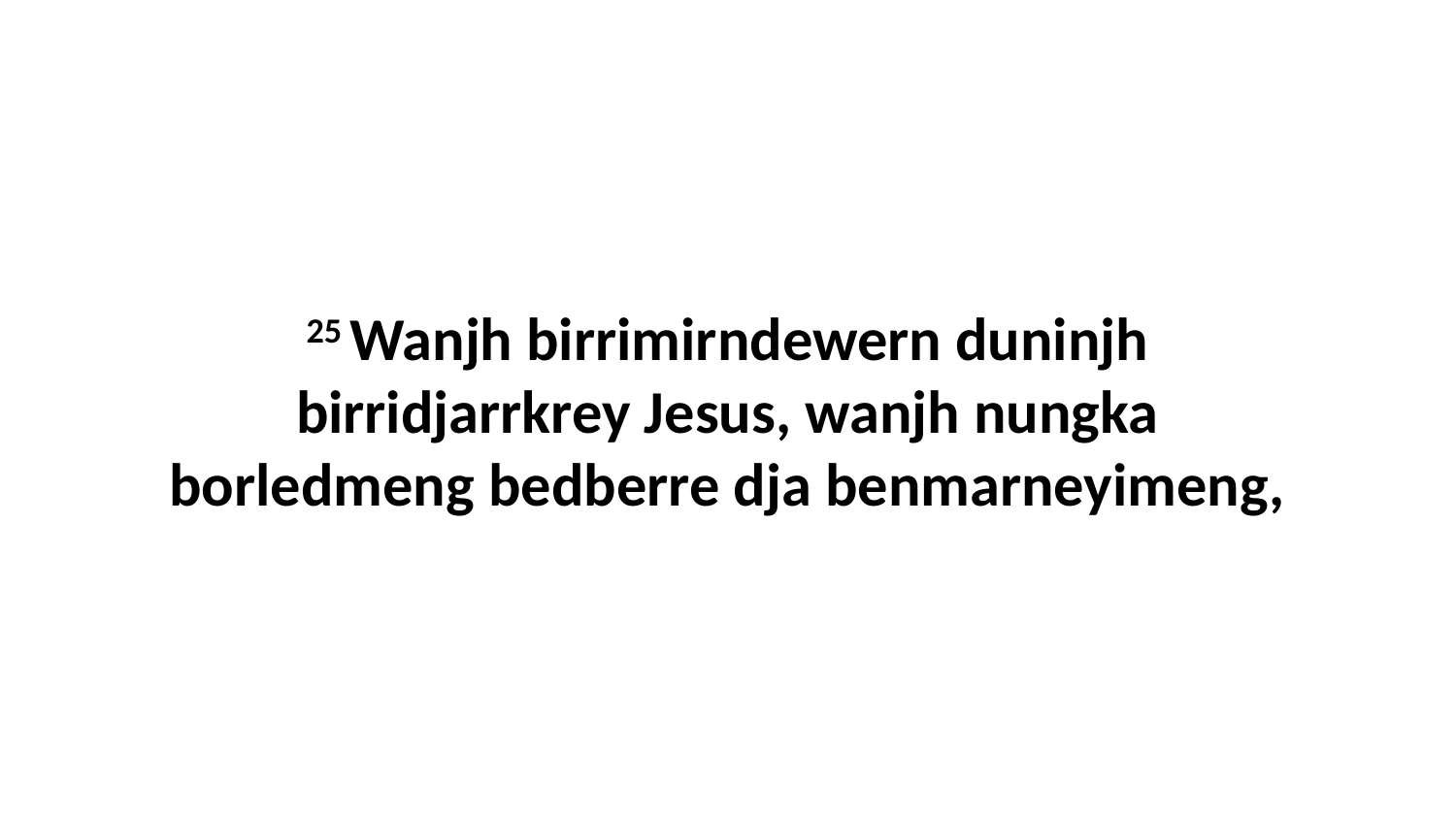

25 Wanjh birrimirndewern duninjh birridjarrkrey Jesus, wanjh nungka borledmeng bedberre dja benmarneyimeng,